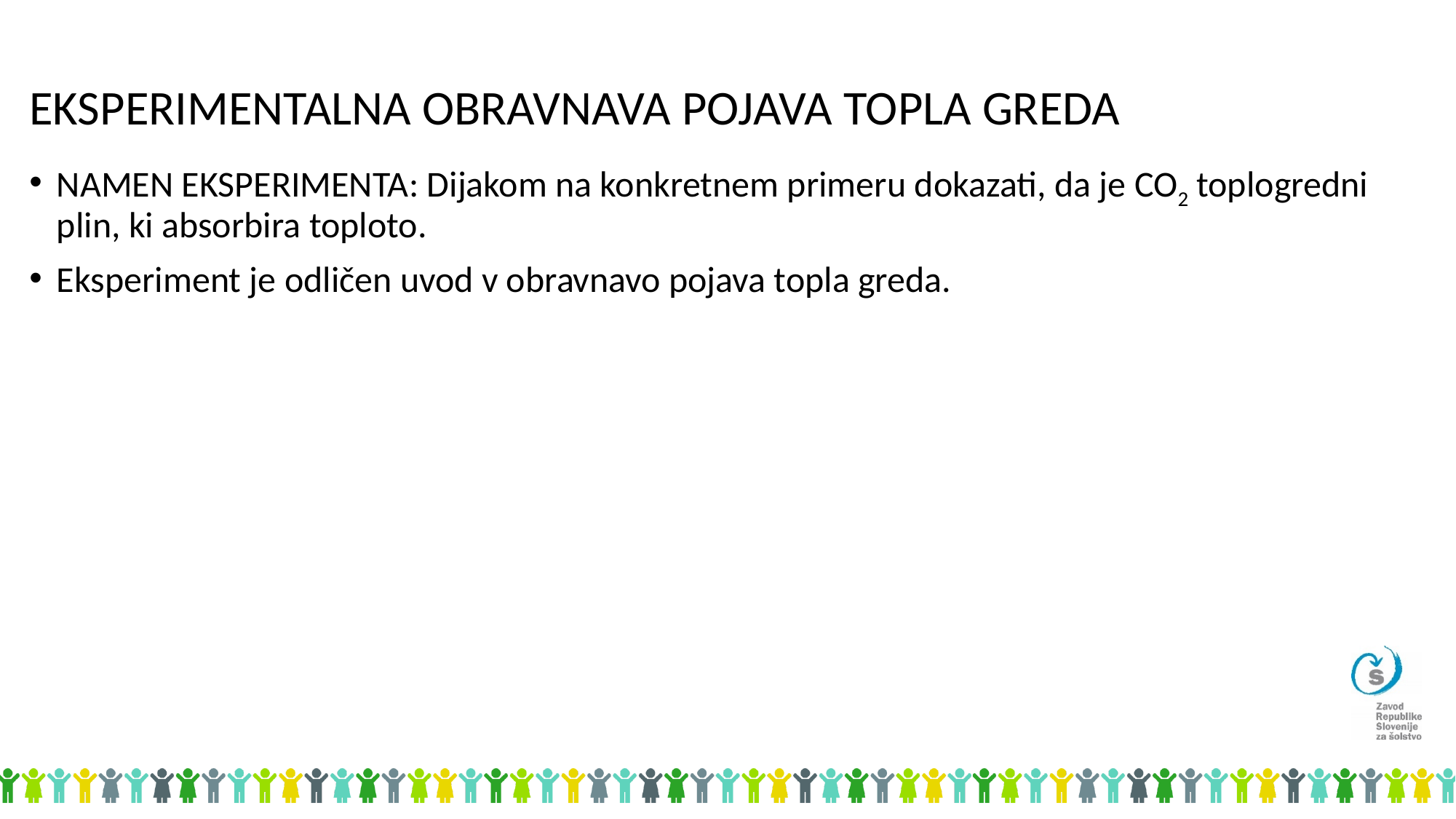

# EKSPERIMENTALNA OBRAVNAVA POJAVA TOPLA GREDA
NAMEN EKSPERIMENTA: Dijakom na konkretnem primeru dokazati, da je CO2 toplogredni plin, ki absorbira toploto.
Eksperiment je odličen uvod v obravnavo pojava topla greda.